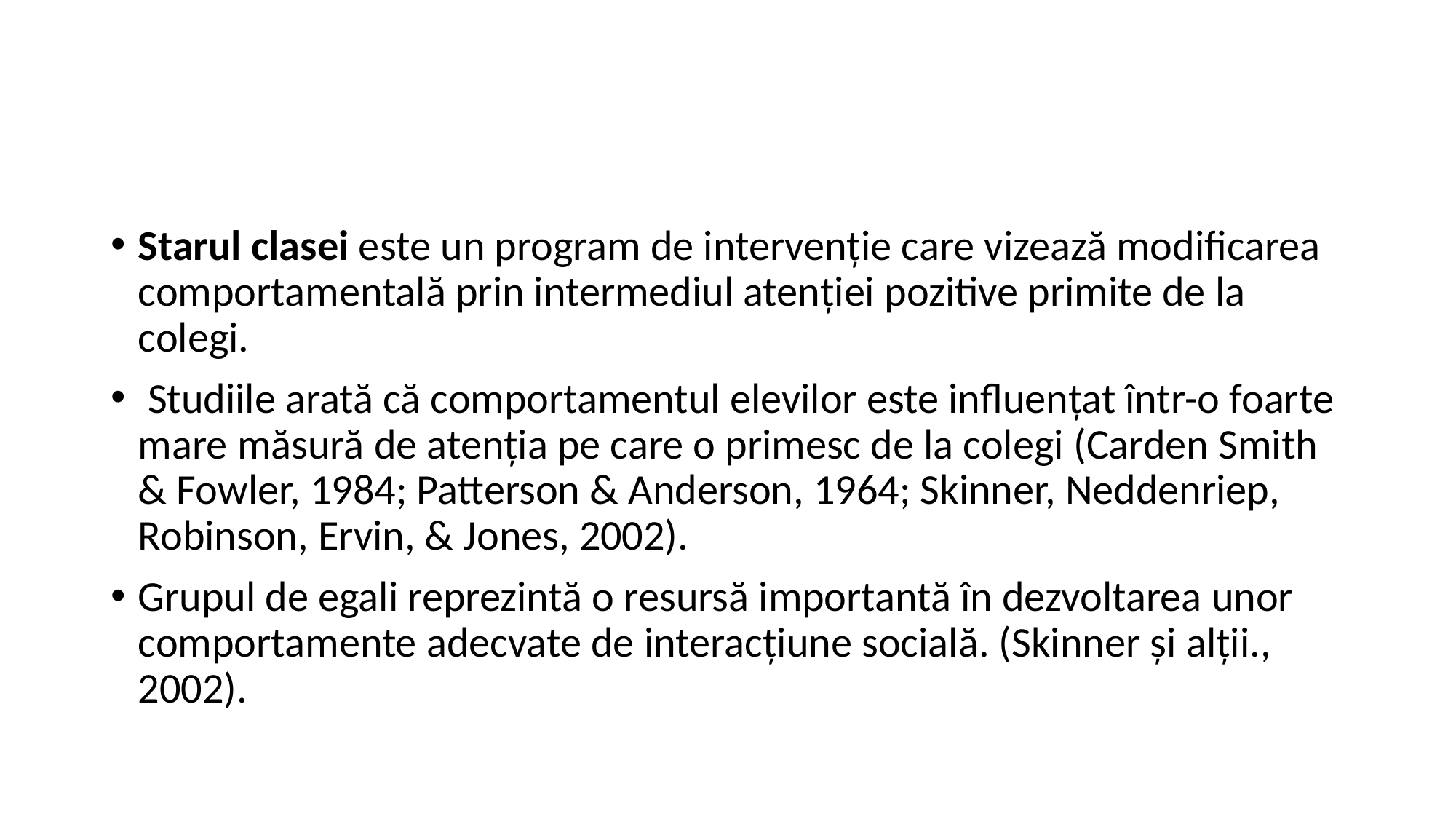

#
Starul clasei este un program de intervenţie care vizează modificarea comportamentală prin intermediul atenţiei pozitive primite de la colegi.
 Studiile arată că comportamentul elevilor este influenţat într-o foarte mare măsură de atenţia pe care o primesc de la colegi (Carden Smith & Fowler, 1984; Patterson & Anderson, 1964; Skinner, Neddenriep, Robinson, Ervin, & Jones, 2002).
Grupul de egali reprezintă o resursă importantă în dezvoltarea unor comportamente adecvate de interacţiune socială. (Skinner şi alţii., 2002).